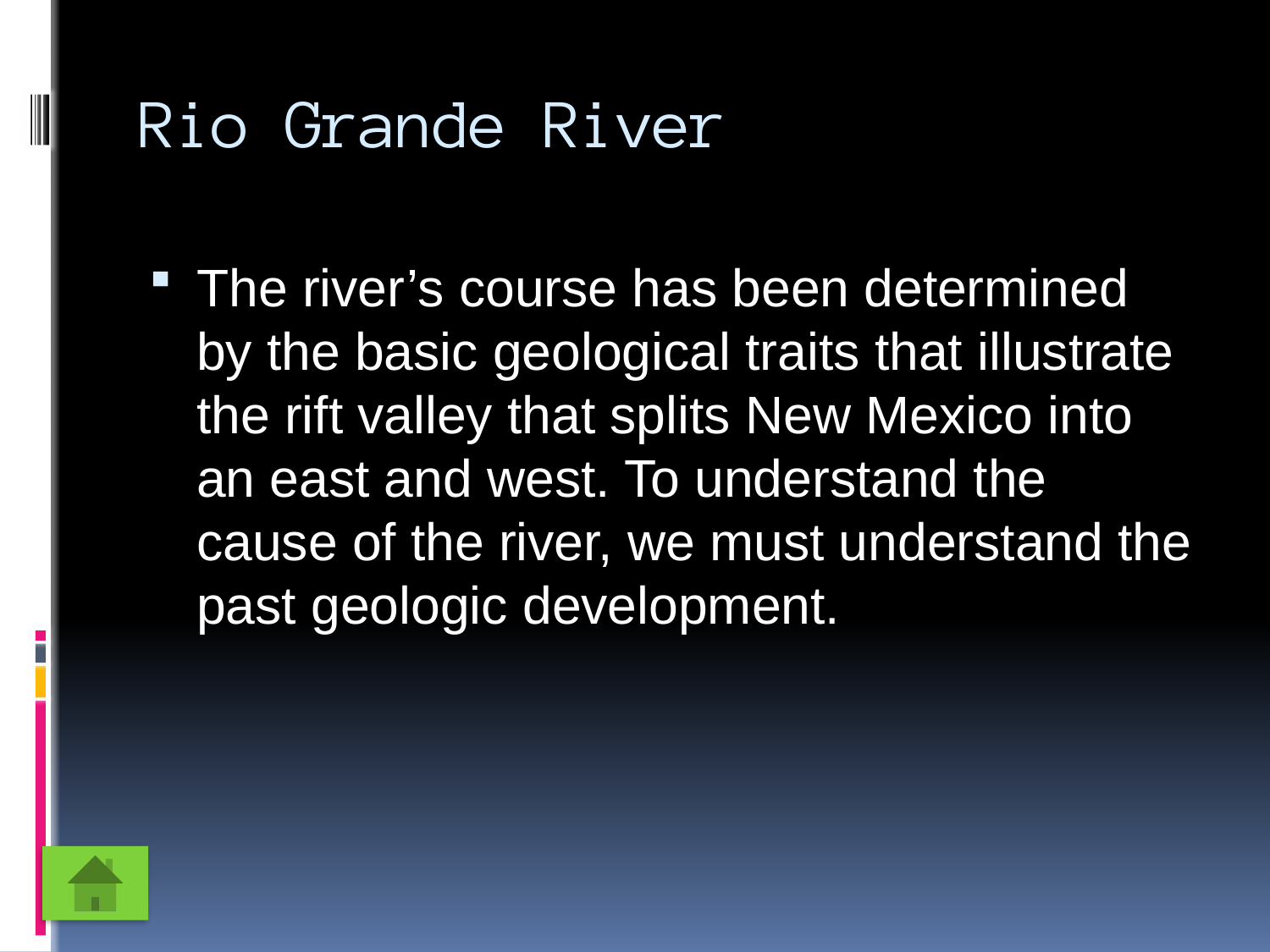

# Rio Grande River
The river’s course has been determined by the basic geological traits that illustrate the rift valley that splits New Mexico into an east and west. To understand the cause of the river, we must understand the past geologic development.